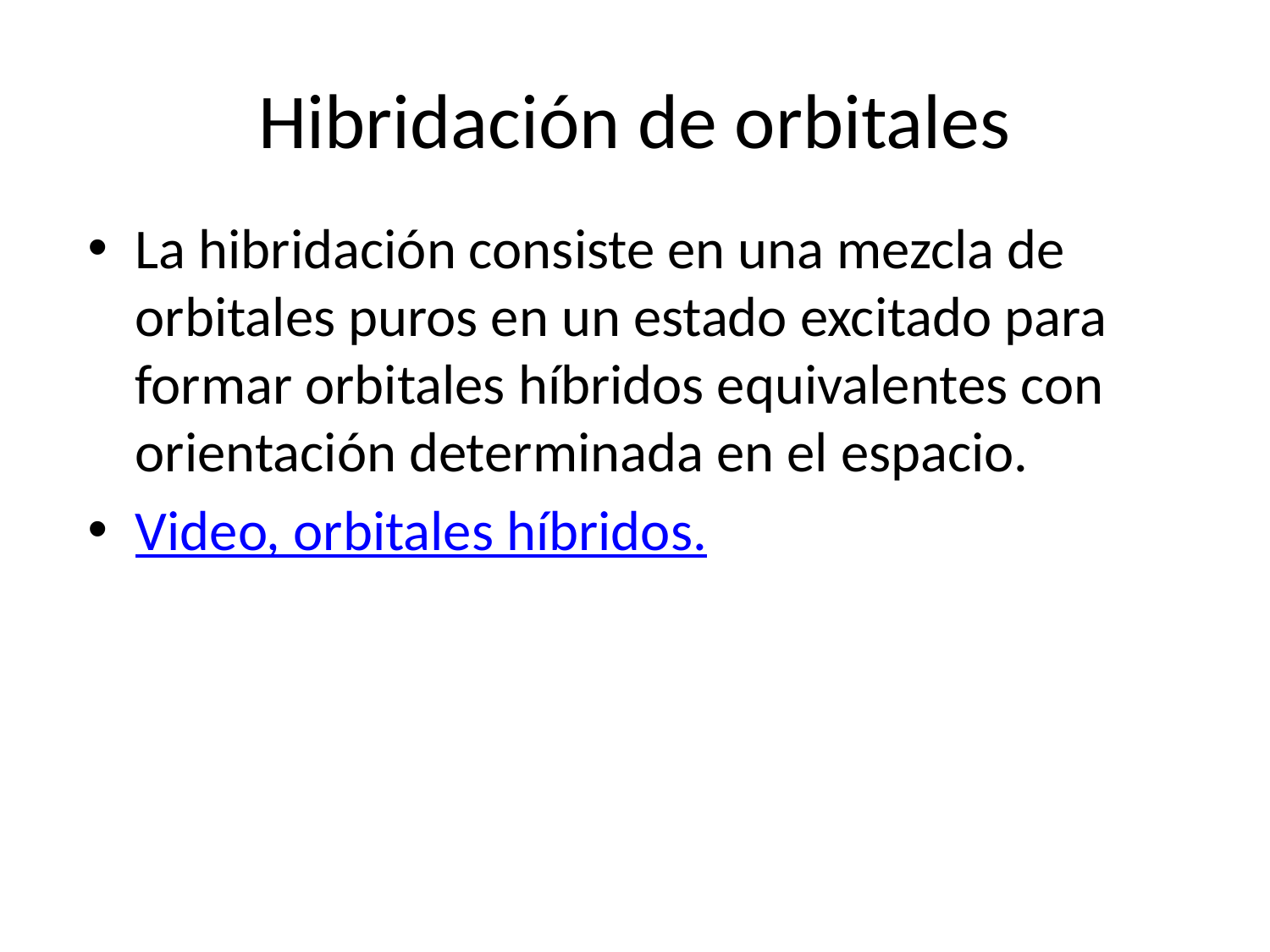

# Hibridación de orbitales
La hibridación consiste en una mezcla de orbitales puros en un estado excitado para formar orbitales híbridos equivalentes con orientación determinada en el espacio.
Video, orbitales híbridos.